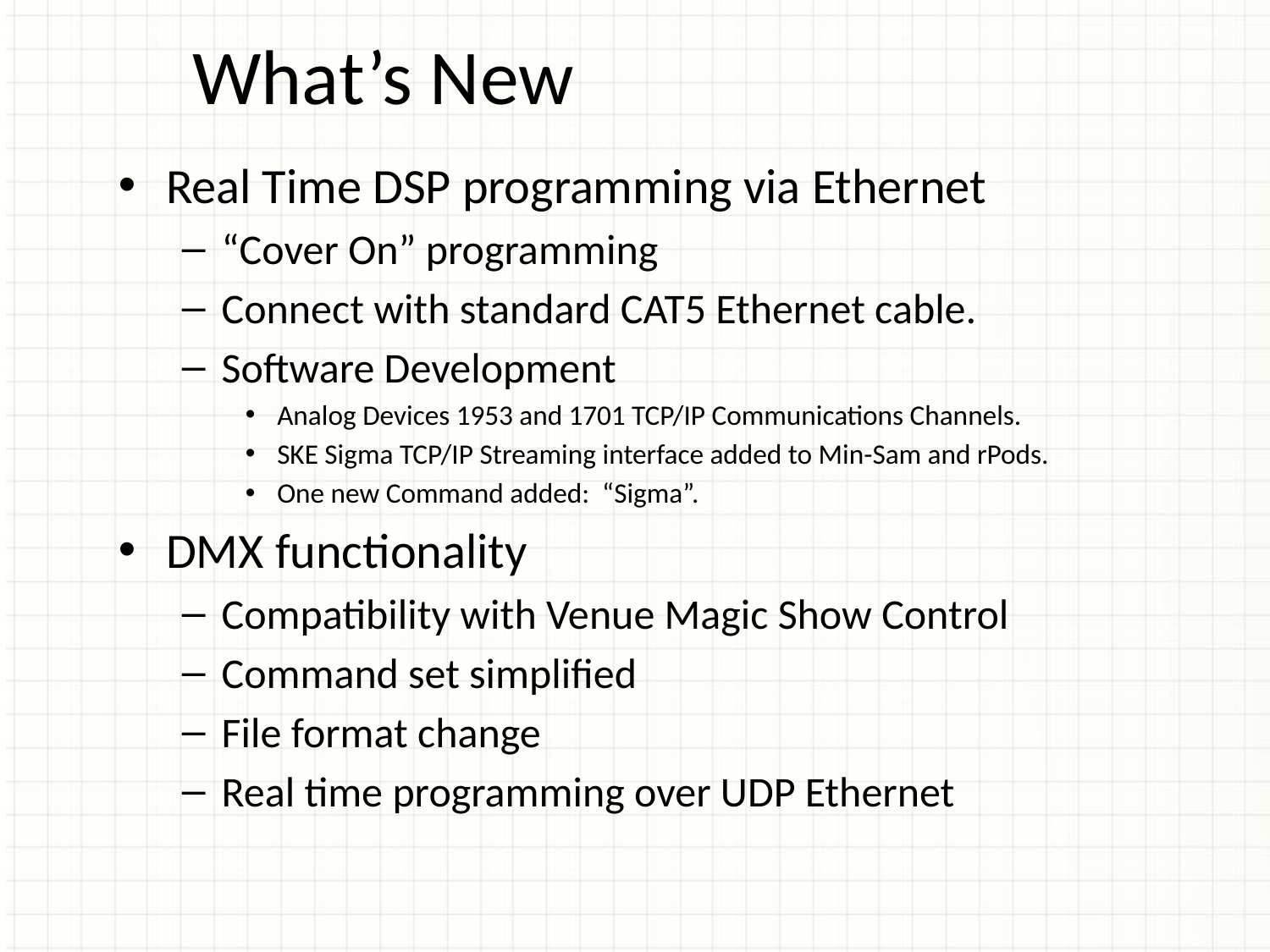

What’s New
Real Time DSP programming via Ethernet
“Cover On” programming
Connect with standard CAT5 Ethernet cable.
Software Development
Analog Devices 1953 and 1701 TCP/IP Communications Channels.
SKE Sigma TCP/IP Streaming interface added to Min-Sam and rPods.
One new Command added:  “Sigma”.
DMX functionality
Compatibility with Venue Magic Show Control
Command set simplified
File format change
Real time programming over UDP Ethernet